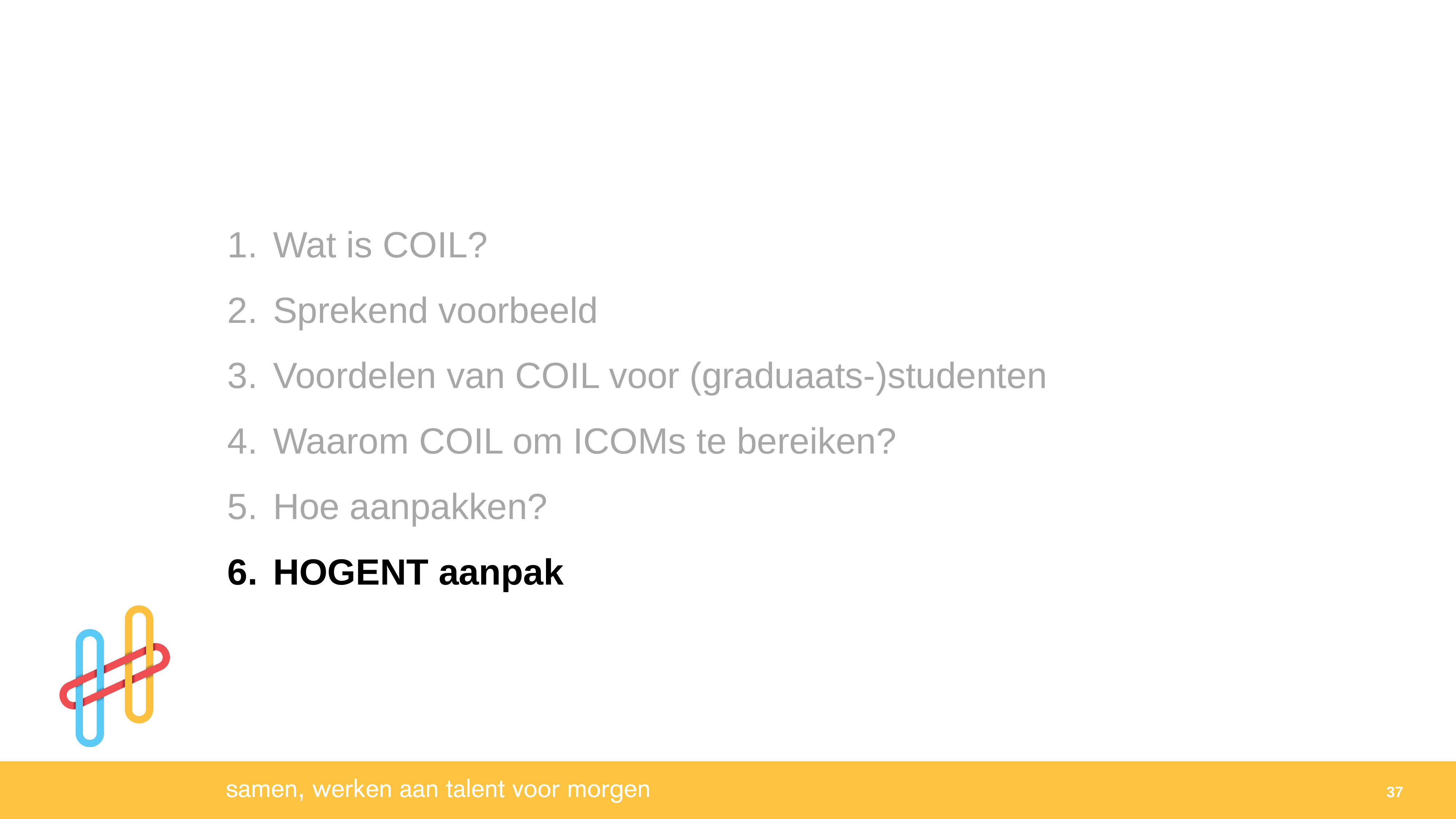

Wat is COIL?
Sprekend voorbeeld
Voordelen van COIL voor (graduaats-)studenten
Waarom COIL om ICOMs te bereiken?
Hoe aanpakken?
HOGENT aanpak
37